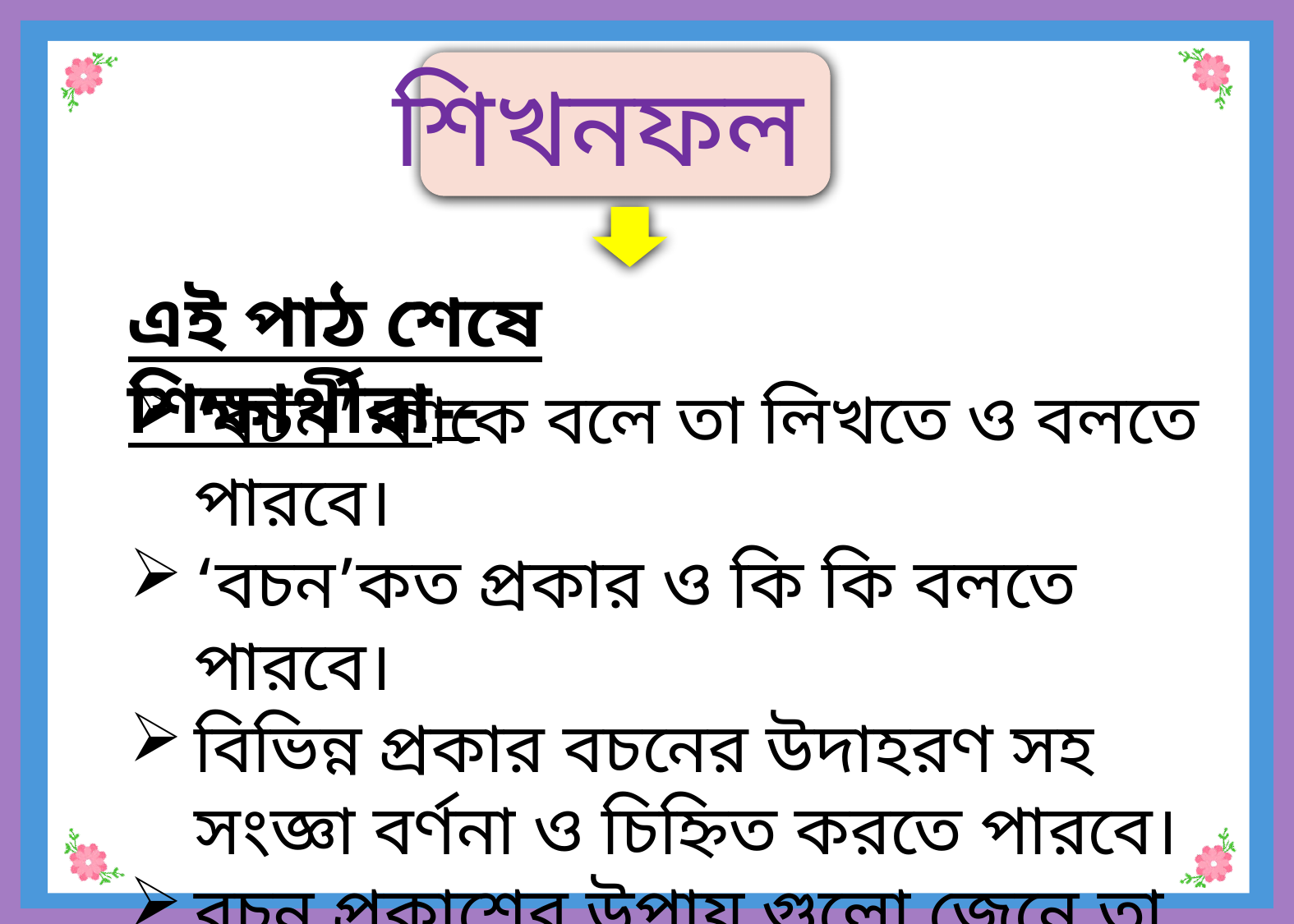

শিখনফল

এই পাঠ শেষে শিক্ষার্থীরা--
‘বচন’ কাকে বলে তা লিখতে ও বলতে পারবে।
‘বচন’কত প্রকার ও কি কি বলতে পারবে।
বিভিন্ন প্রকার বচনের উদাহরণ সহ সংজ্ঞা বর্ণনা ও চিহ্নিত করতে পারবে।
বচন প্রকাশের উপায় গুলো জেনে তা প্রয়োগ করতে পারবে।